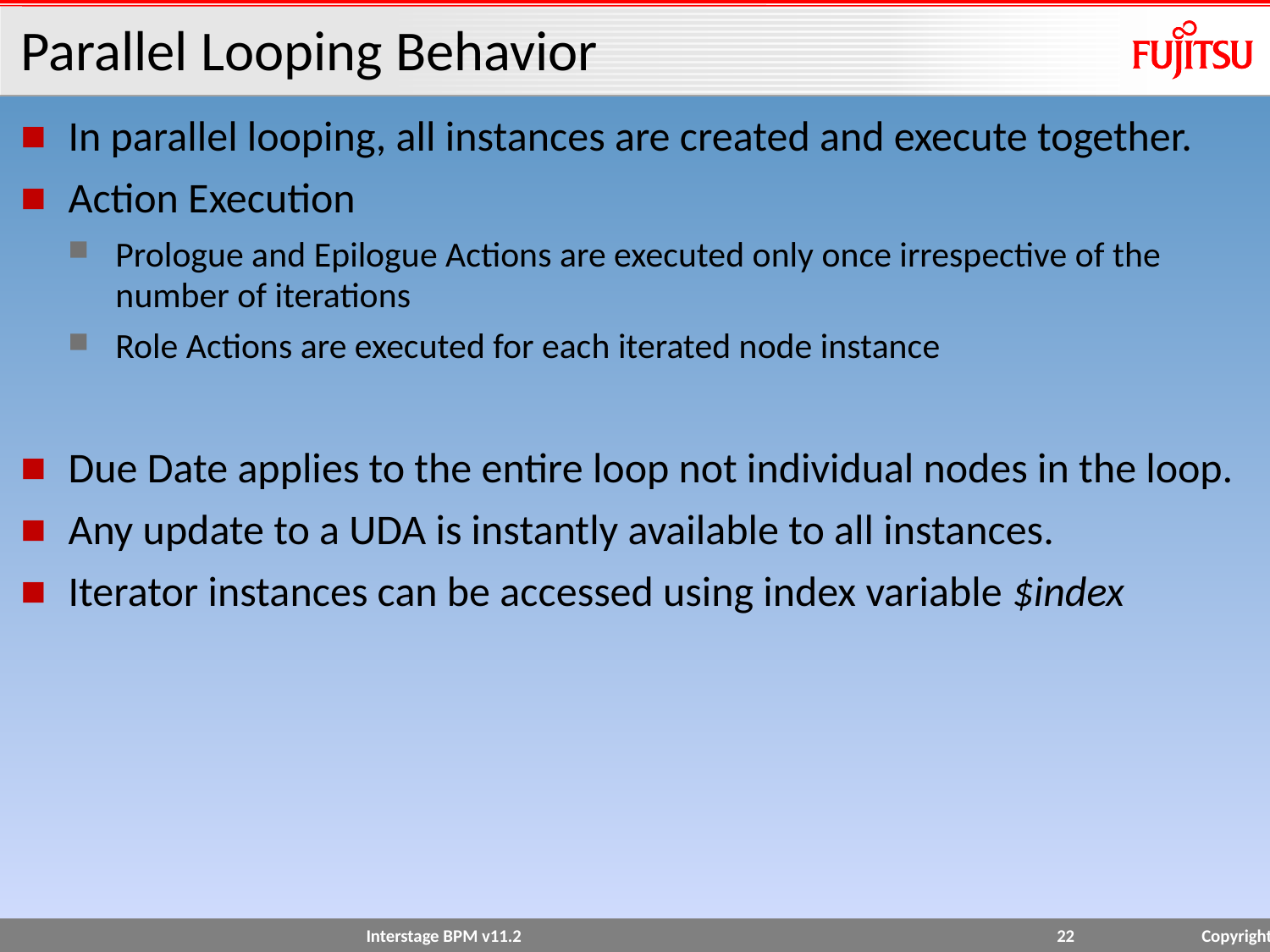

# Parallel Looping Behavior
In parallel looping, all instances are created and execute together.
Action Execution
Prologue and Epilogue Actions are executed only once irrespective of the number of iterations
Role Actions are executed for each iterated node instance

Due Date applies to the entire loop not individual nodes in the loop.
Any update to a UDA is instantly available to all instances.
Iterator instances can be accessed using index variable $index